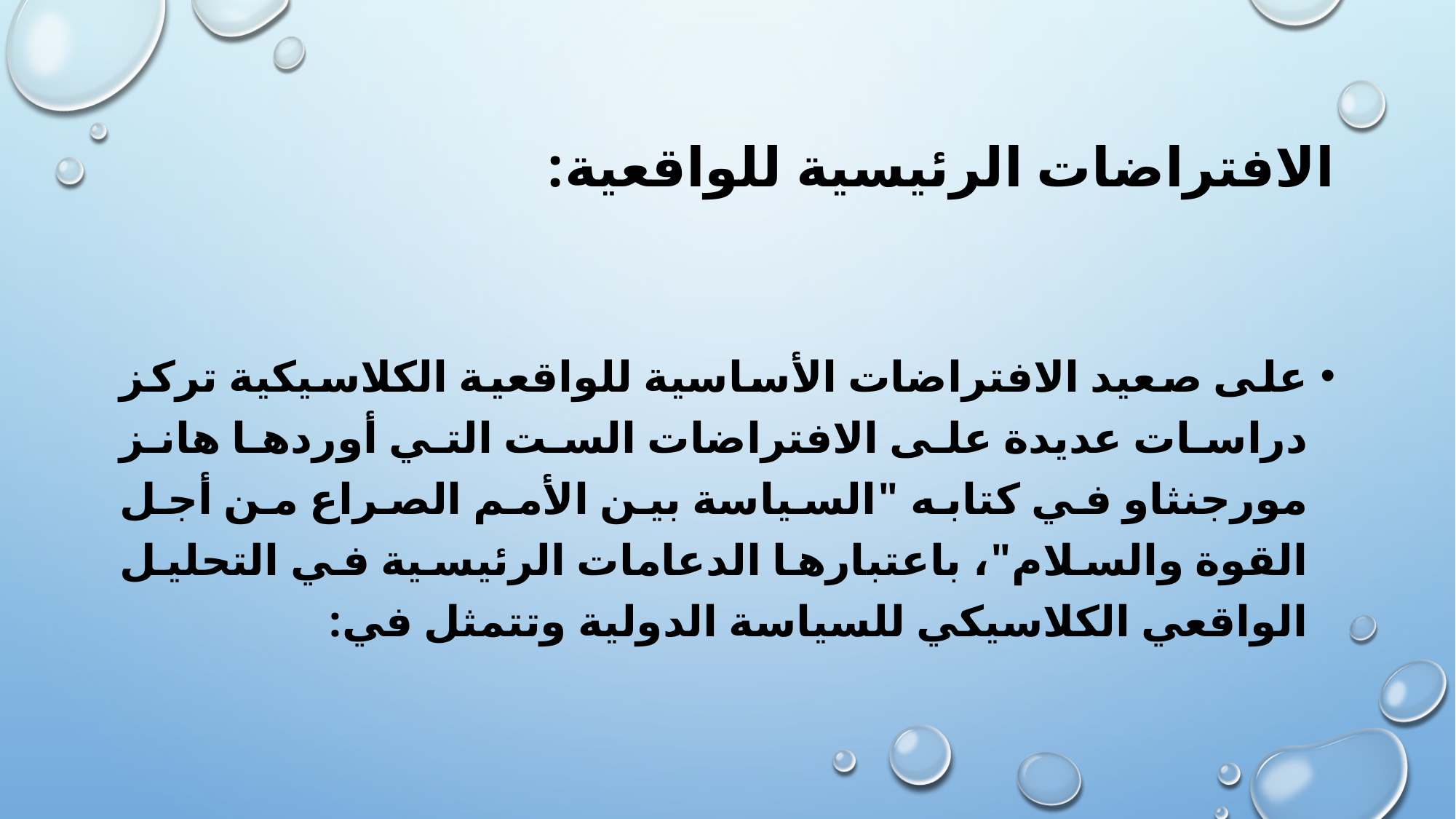

# الافتراضات الرئيسية للواقعية:
على صعيد الافتراضات الأساسية للواقعية الكلاسيكية تركز دراسات عديدة على الافتراضات الست التي أوردها هانز مورجنثاو في كتابه "السياسة بين الأمم الصراع من أجل القوة والسلام"، باعتبارها الدعامات الرئيسية في التحليل الواقعي الكلاسيكي للسياسة الدولية وتتمثل في: